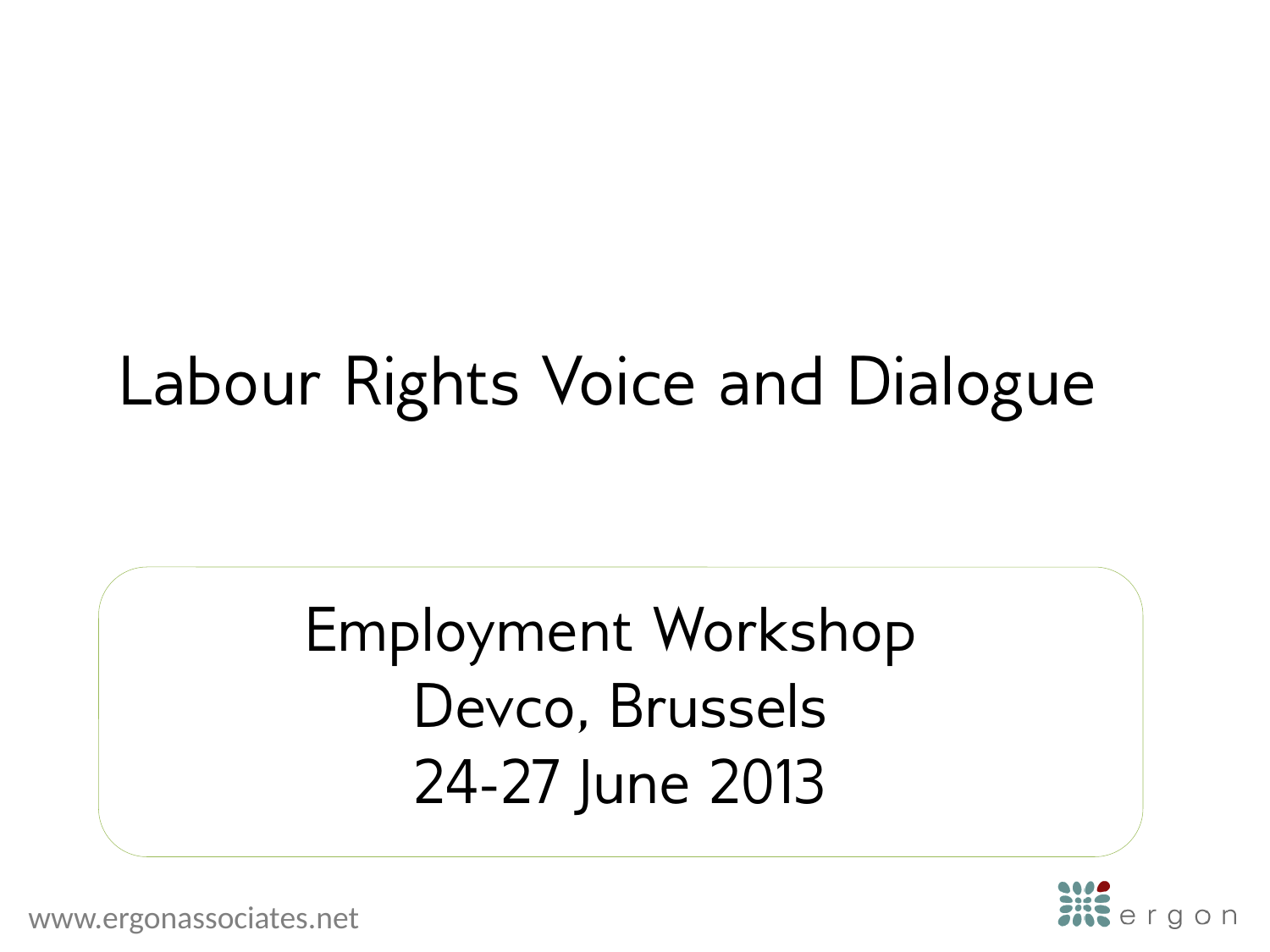

Labour Rights Voice and Dialogue
Employment Workshop
Devco, Brussels
24-27 June 2013

www.ergonassociates.net